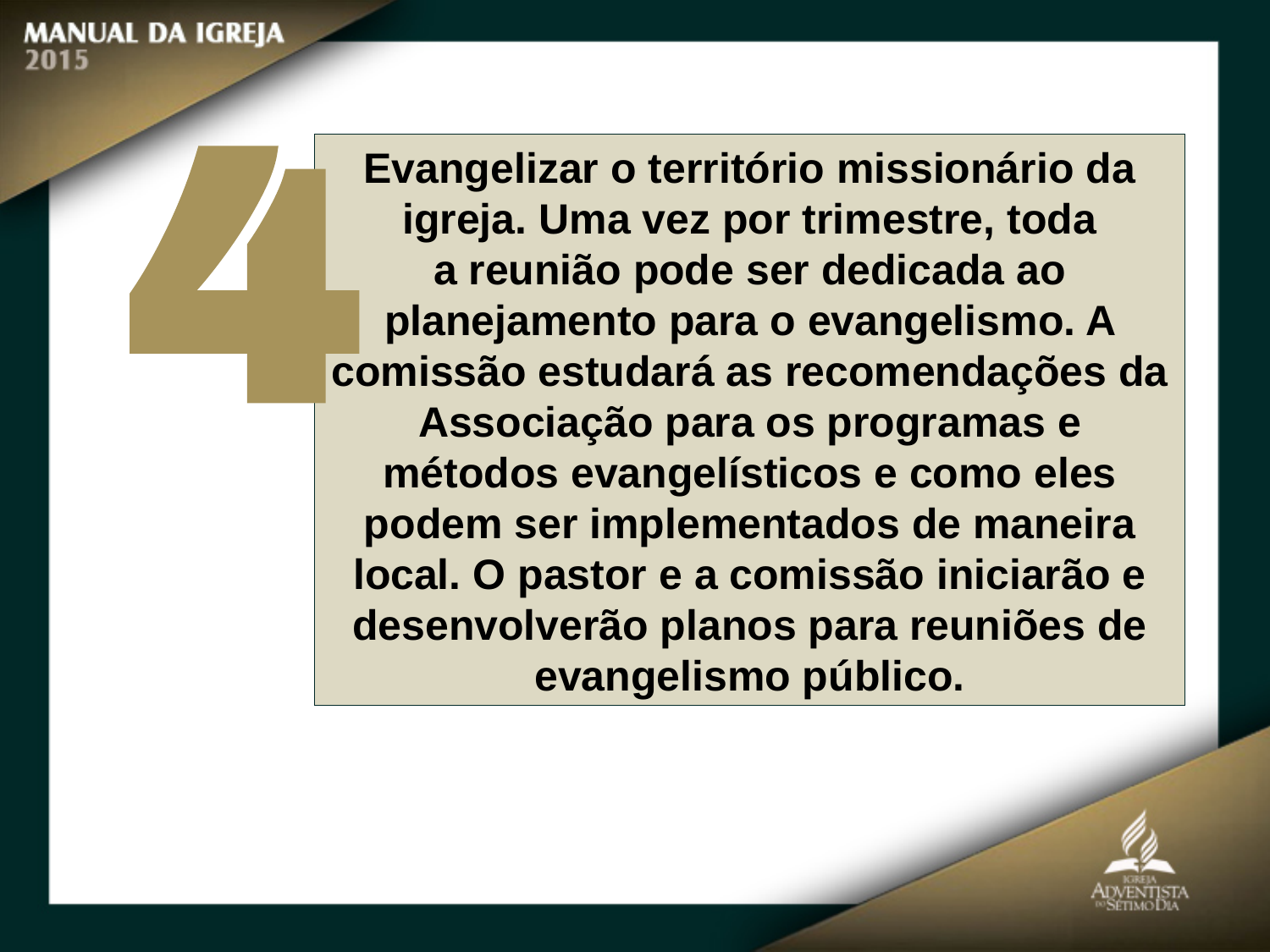

4
Evangelizar o território missionário da igreja. Uma vez por trimestre, toda
a reunião pode ser dedicada ao planejamento para o evangelismo. A comissão estudará as recomendações da Associação para os programas e métodos evangelísticos e como eles podem ser implementados de maneira local. O pastor e a comissão iniciarão e desenvolverão planos para reuniões de evangelismo público.